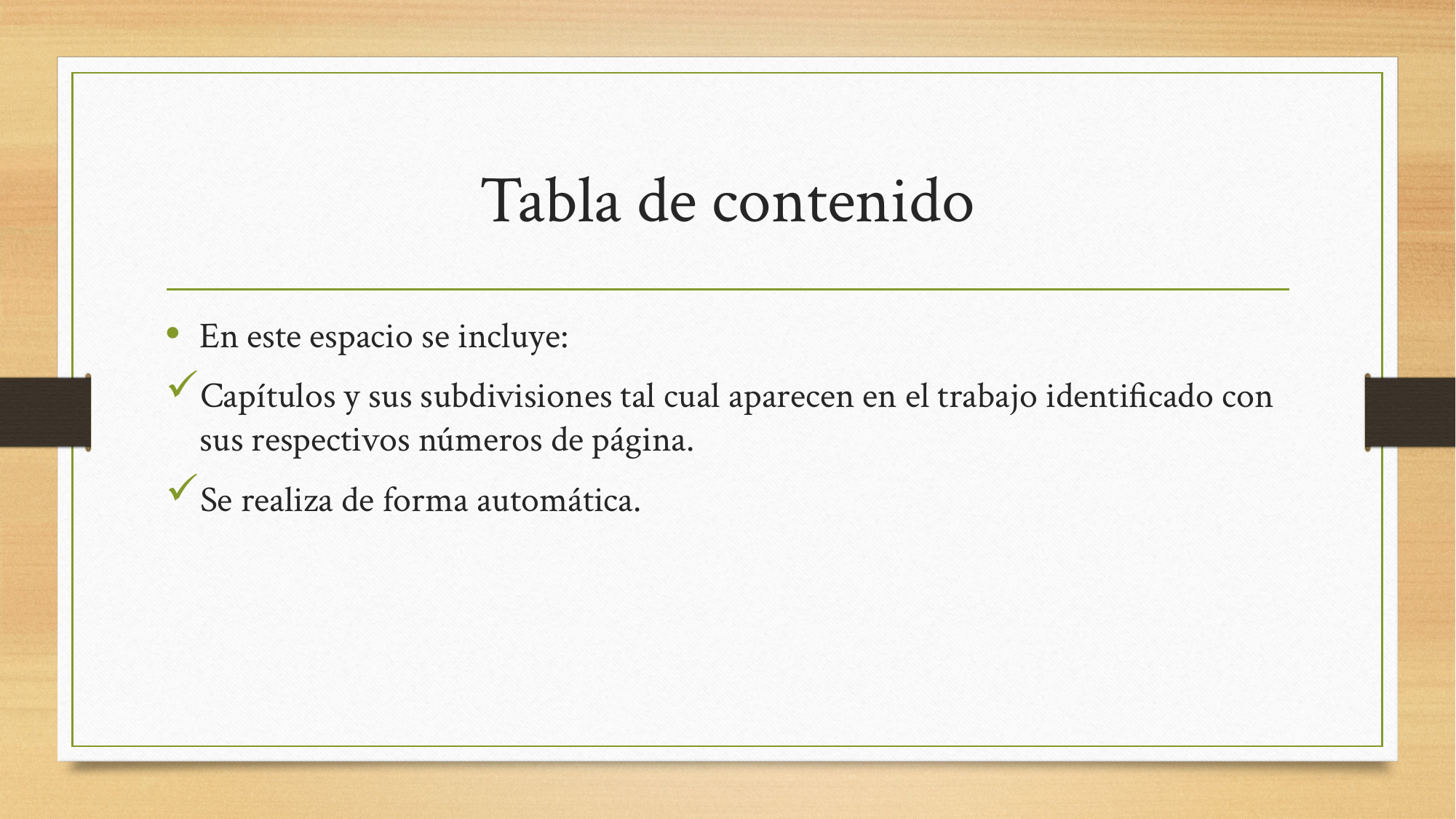

# Tabla de contenido
En este espacio se incluye:
Capítulos y sus subdivisiones tal cual aparecen en el trabajo identificado con sus respectivos números de página.
Se realiza de forma automática.